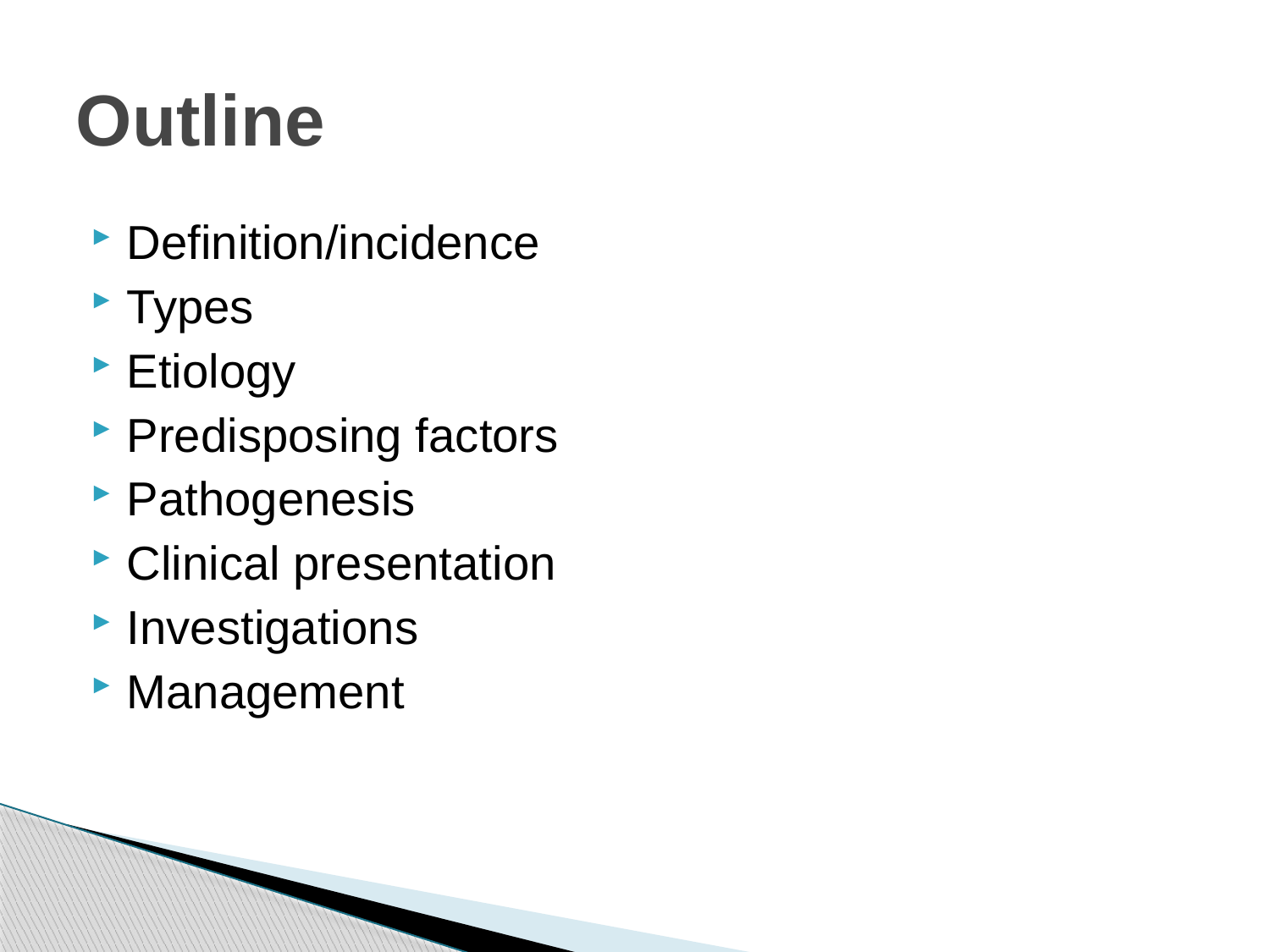

# Outline
Definition/incidence
Types
Etiology
Predisposing factors
Pathogenesis
Clinical presentation
Investigations
Management